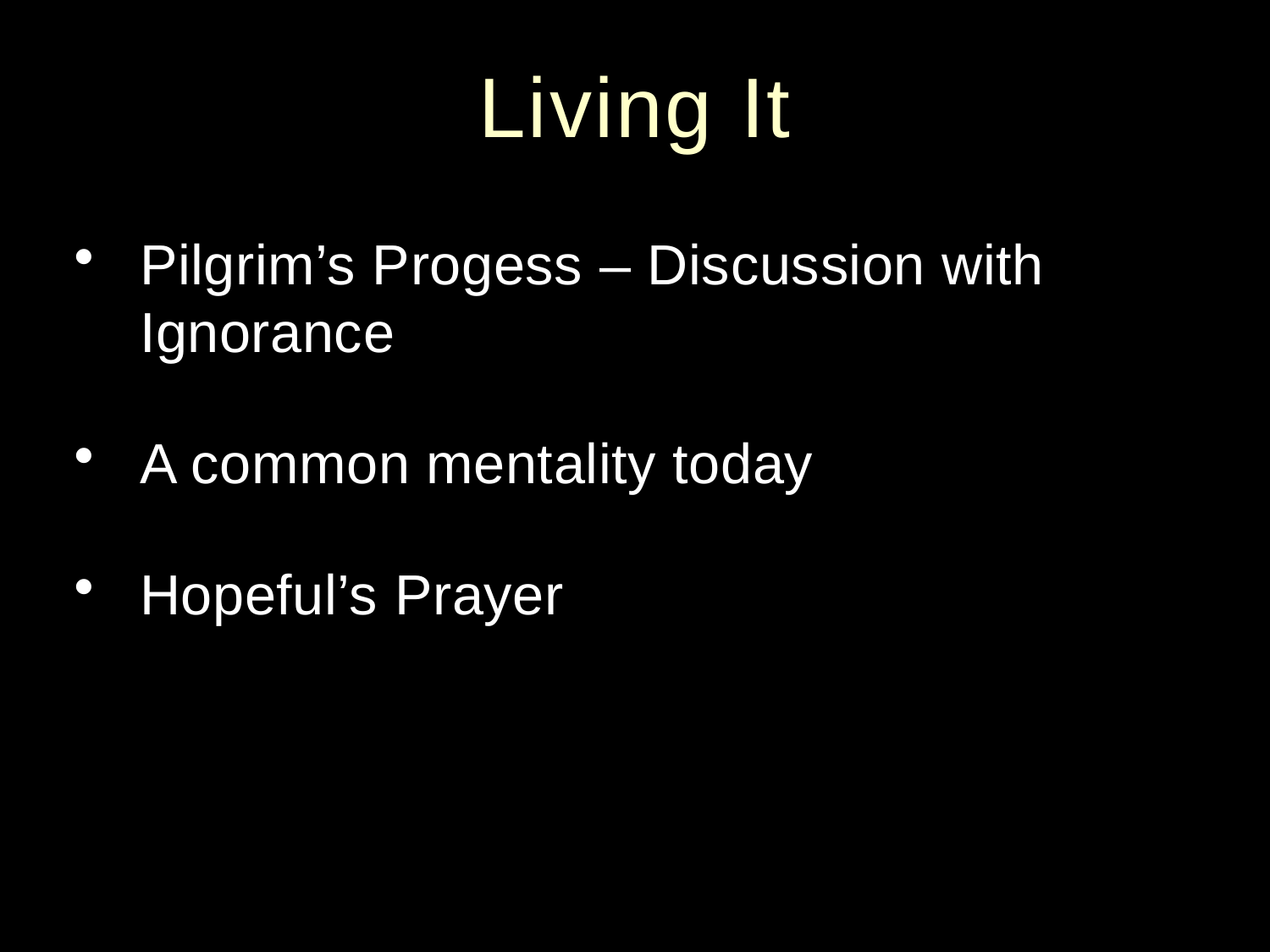

# Living It
Pilgrim’s Progess – Discussion with Ignorance
A common mentality today
Hopeful’s Prayer